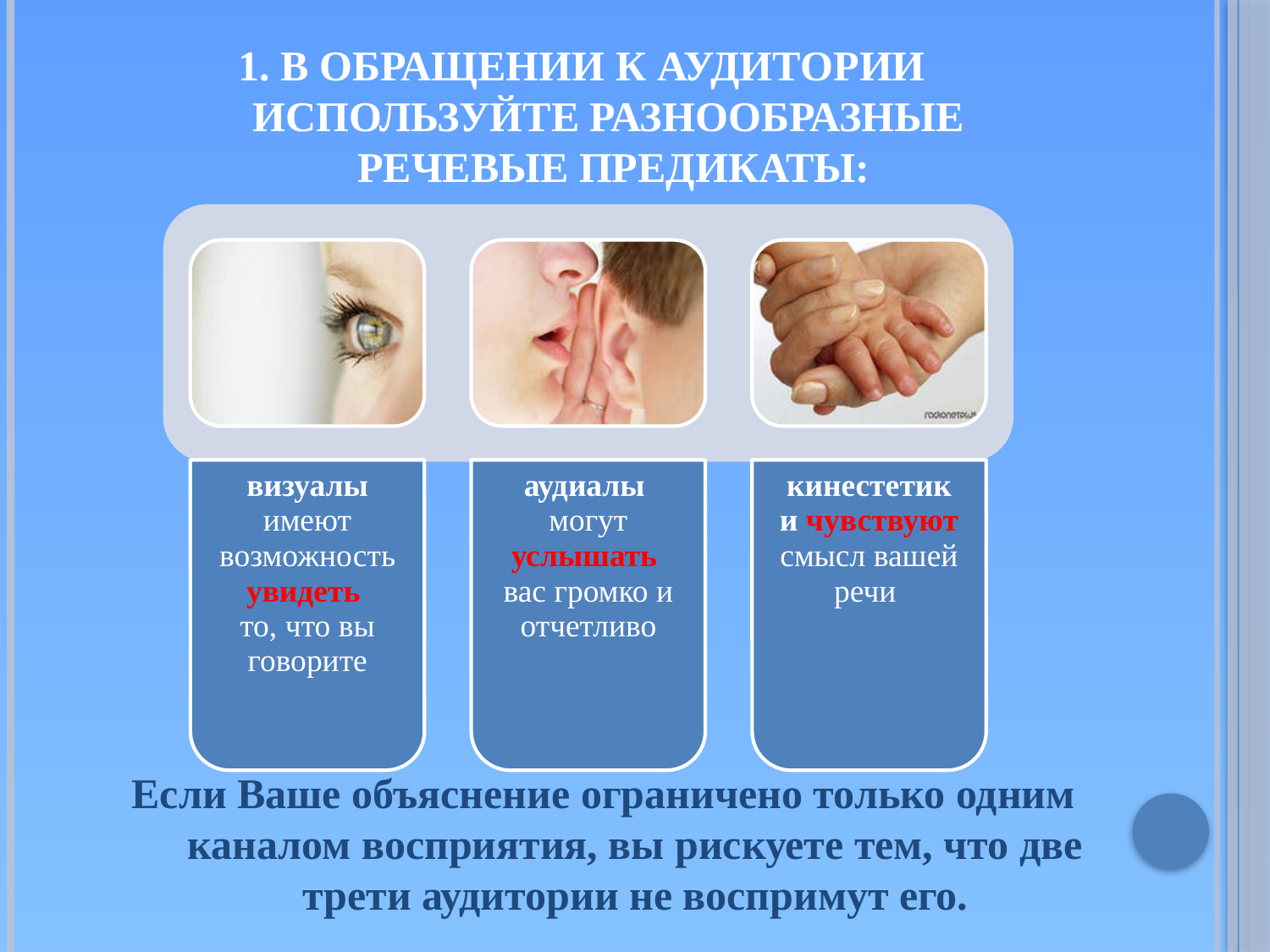

# 1. В обращении к аудитории используйте разнообразные речевые предикаты:
визуалы имеют возможность увидеть
то, что вы говорите
аудиалы  могут услышать
вас громко и отчетливо
кинестетики чувствуют смысл вашей речи

Если Ваше объяснение ограничено только одним каналом восприятия, вы рискуете тем, что две трети аудитории не воспримут его.